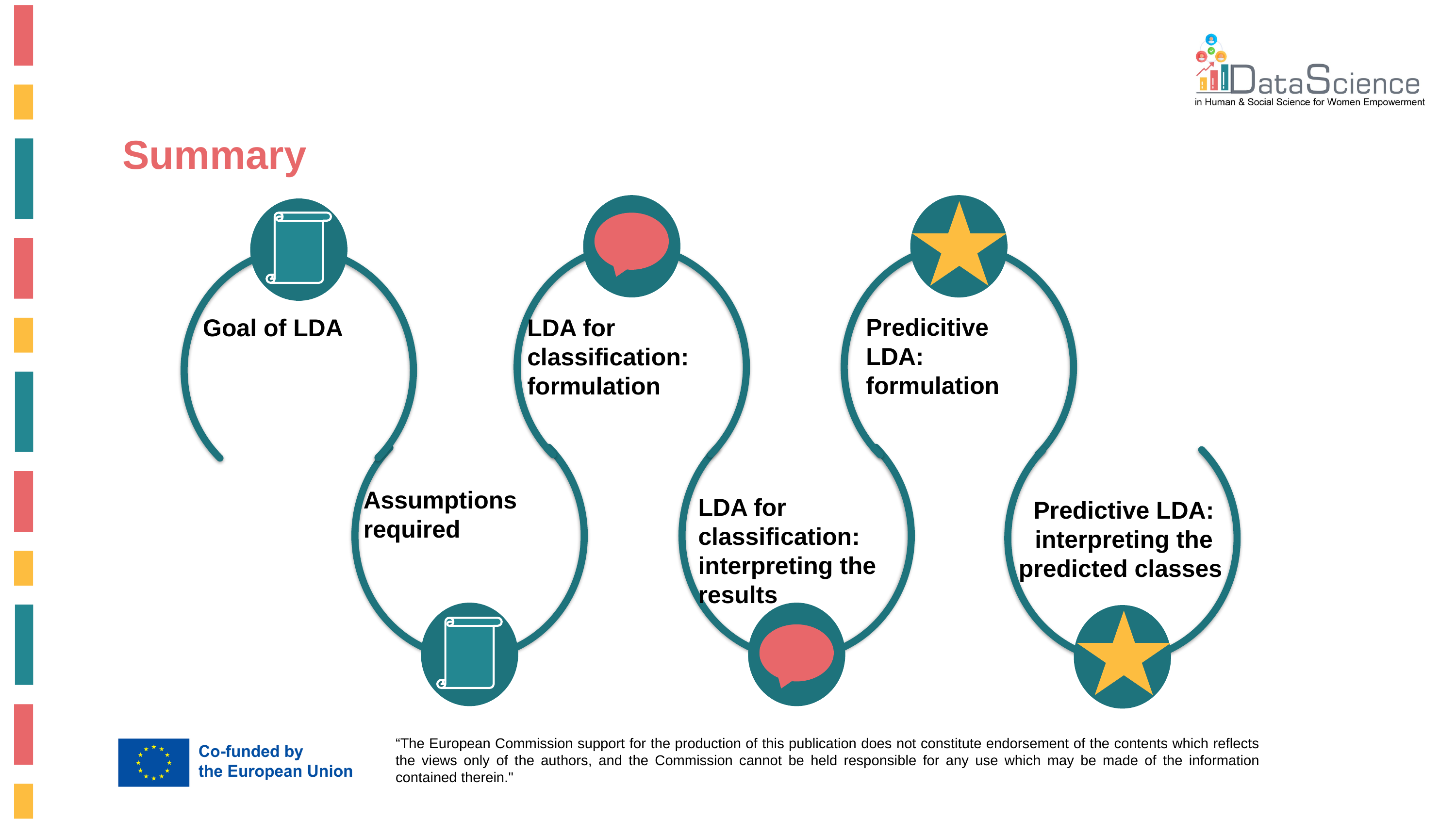

Summary

Predicitive LDA: formulation

Goal of LDA

LDA for classification: formulation

Assumptions required

LDA for classification: interpreting the results

Predictive LDA: interpreting the predicted classes